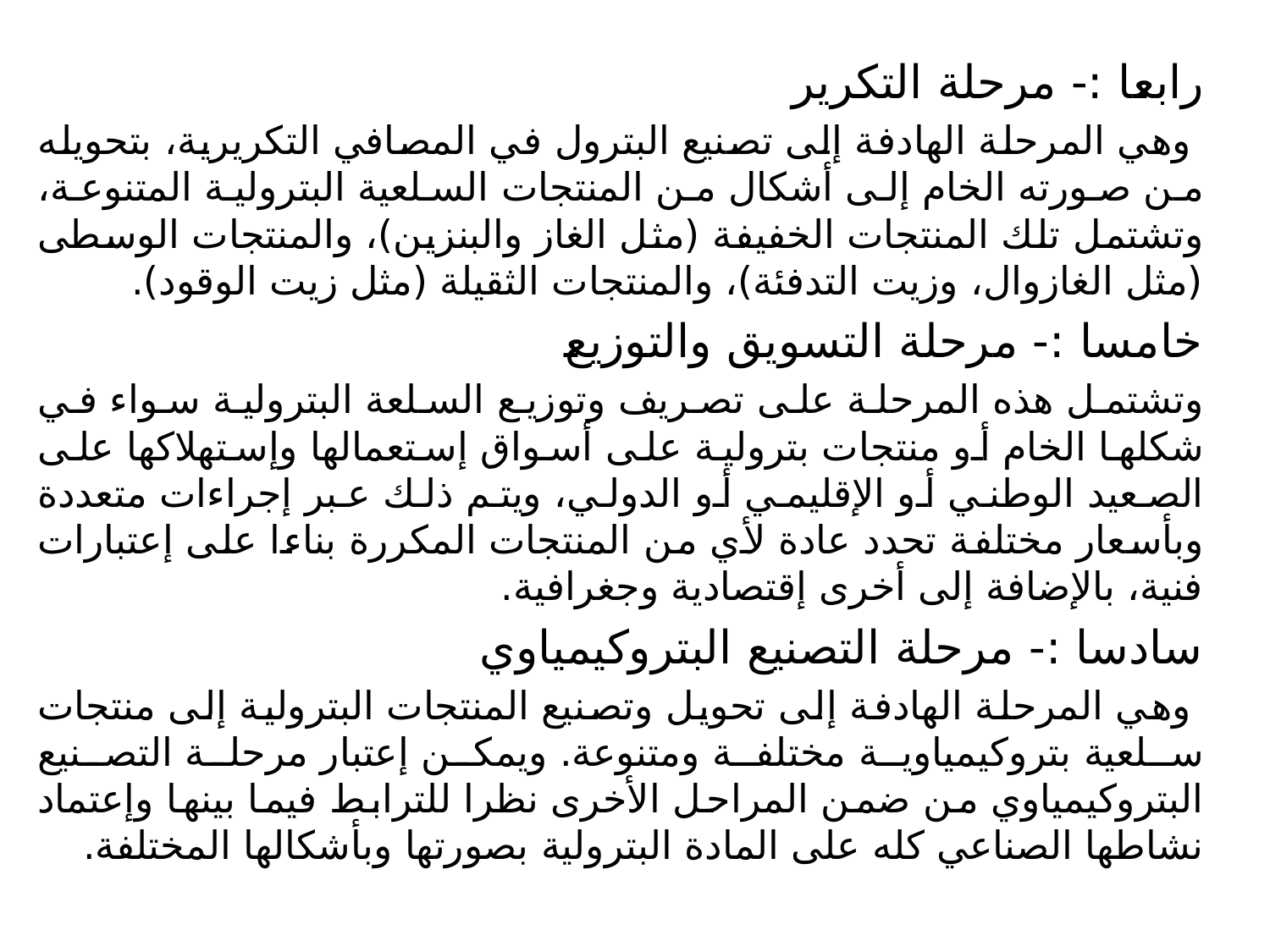

#
رابعا :- مرحلة التكرير
 وهي المرحلة الهادفة إلى تصنيع البترول في المصافي التكريرية، بتحويله من صورته الخام إلى أشكال من المنتجات السلعية البترولية المتنوعة، وتشتمل تلك المنتجات الخفيفة (مثل الغاز والبنزين)، والمنتجات الوسطى (مثل الغازوال، وزيت التدفئة)، والمنتجات الثقيلة (مثل زيت الوقود).
خامسا :- مرحلة التسويق والتوزيع
وتشتمل هذه المرحلة على تصريف وتوزيع السلعة البترولية سواء في شكلها الخام أو منتجات بترولية على أسواق إستعمالها وإستهلاكها على الصعيد الوطني أو الإقليمي أو الدولي، ويتم ذلك عبر إجراءات متعددة وبأسعار مختلفة تحدد عادة لأي من المنتجات المكررة بناءا على إعتبارات فنية، بالإضافة إلى أخرى إقتصادية وجغرافية.
سادسا :- مرحلة التصنيع البتروكيمياوي
 وهي المرحلة الهادفة إلى تحويل وتصنيع المنتجات البترولية إلى منتجات سلعية بتروكيمياوية مختلفة ومتنوعة. ويمكن إعتبار مرحلة التصنيع البتروكيمياوي من ضمن المراحل الأخرى نظرا للترابط فيما بينها وإعتماد نشاطها الصناعي كله على المادة البترولية بصورتها وبأشكالها المختلفة.